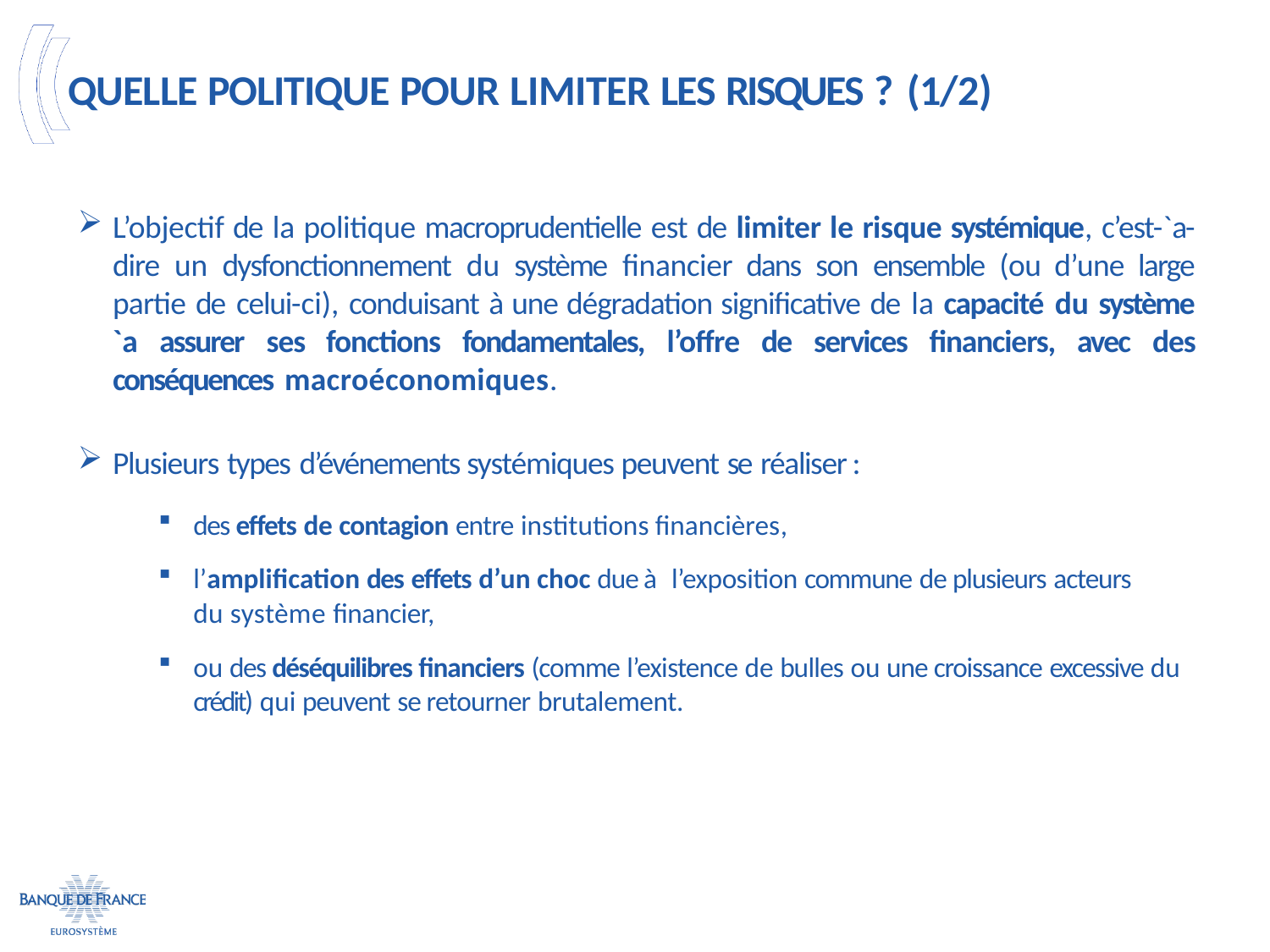

# Quelle politique pour limiter les risques ? (1/2)
L’objectif de la politique macroprudentielle est de limiter le risque systémique, c’est-`a-dire un dysfonctionnement du système financier dans son ensemble (ou d’une large partie de celui-ci), conduisant à une dégradation significative de la capacité du système `a assurer ses fonctions fondamentales, l’offre de services financiers, avec des conséquences macroéconomiques.

Plusieurs types d’événements systémiques peuvent se réaliser :
des effets de contagion entre institutions financières,
l’amplification des effets d’un choc due `a  l’exposition commune de plusieurs acteurs du système financier,
ou des déséquilibres financiers (comme l’existence de bulles ou une croissance excessive du crédit) qui peuvent se retourner brutalement.